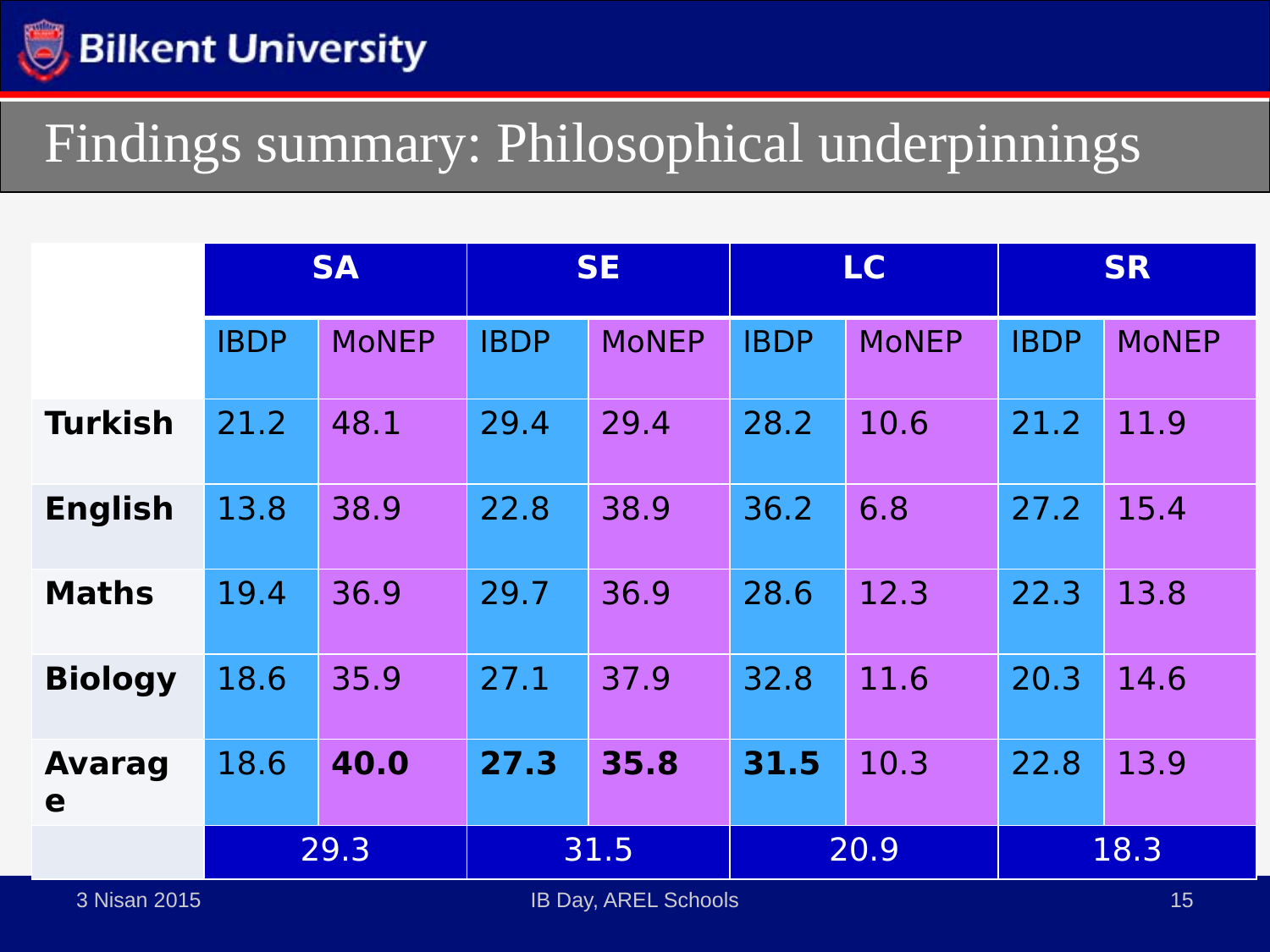

# Findings summary: Philosophical underpinnings
|  | SA |  | SE |  | LC |  | SR |  |
| --- | --- | --- | --- | --- | --- | --- | --- | --- |
|  | IBDP | MoNEP | IBDP | MoNEP | IBDP | MoNEP | IBDP | MoNEP |
| Turkish | 21.2 | 48.1 | 29.4 | 29.4 | 28.2 | 10.6 | 21.2 | 11.9 |
| English | 13.8 | 38.9 | 22.8 | 38.9 | 36.2 | 6.8 | 27.2 | 15.4 |
| Maths | 19.4 | 36.9 | 29.7 | 36.9 | 28.6 | 12.3 | 22.3 | 13.8 |
| Biology | 18.6 | 35.9 | 27.1 | 37.9 | 32.8 | 11.6 | 20.3 | 14.6 |
| Avarage | 18.6 | 40.0 | 27.3 | 35.8 | 31.5 | 10.3 | 22.8 | 13.9 |
|  | 29.3 |  | 31.5 |  | 20.9 |  | 18.3 |  |
3 Nisan 2015
IB Day, AREL Schools
15